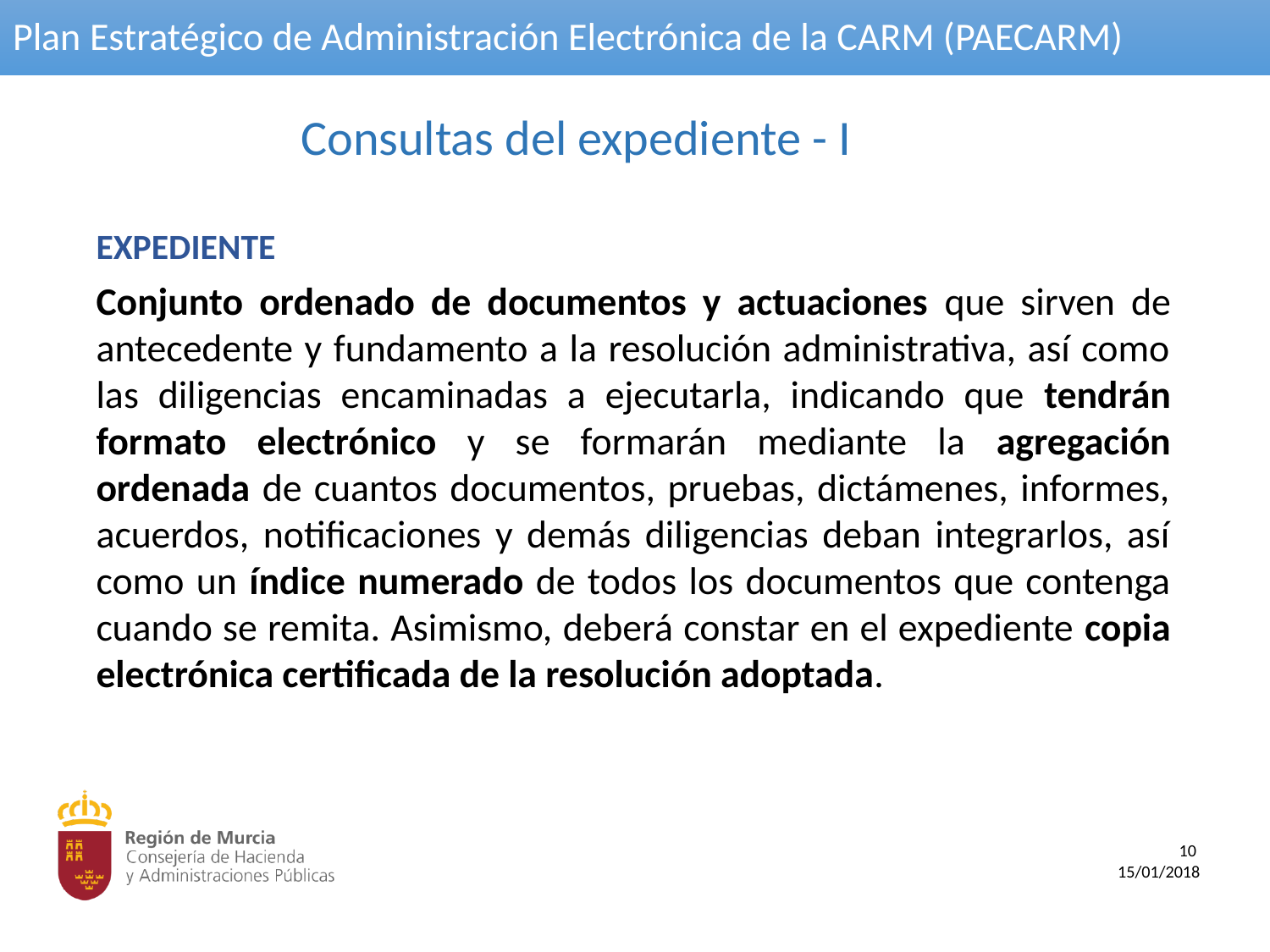

# Plan Estratégico de Administración Electrónica de la CARM (PAECARM)
Consultas del expediente - I

EXPEDIENTE
Conjunto ordenado de documentos y actuaciones que sirven de antecedente y fundamento a la resolución administrativa, así como las diligencias encaminadas a ejecutarla, indicando que tendrán formato electrónico y se formarán mediante la agregación ordenada de cuantos documentos, pruebas, dictámenes, informes, acuerdos, notificaciones y demás diligencias deban integrarlos, así como un índice numerado de todos los documentos que contenga cuando se remita. Asimismo, deberá constar en el expediente copia electrónica certificada de la resolución adoptada.